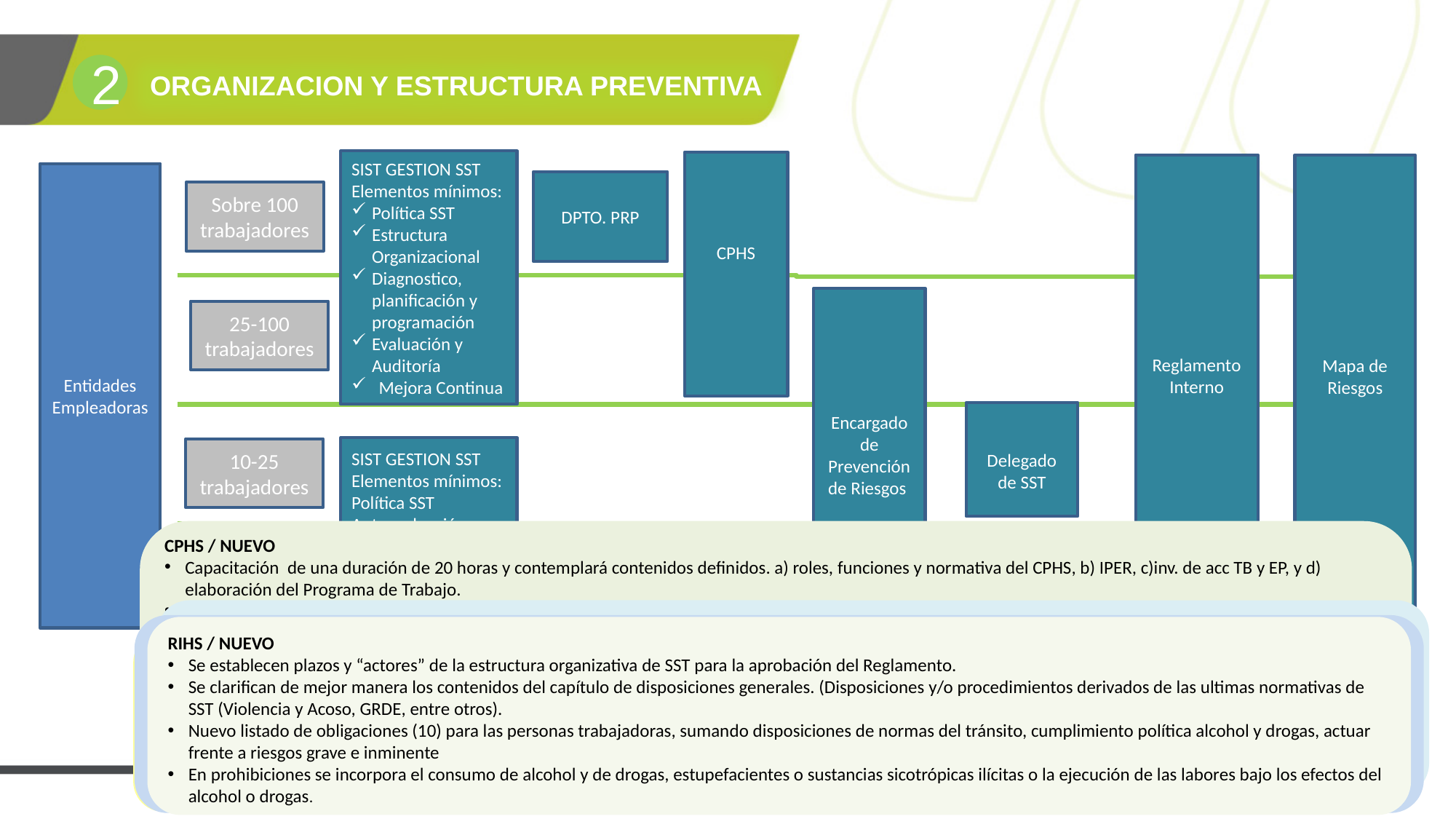

ORGANIZACION Y ESTRUCTURA PREVENTIVA
SIST GESTION SST
Elementos mínimos:
Política SST
Estructura Organizacional
Diagnostico, planificación y programación
Evaluación y Auditoría
Mejora Continua
CPHS

Reglamento Interno

Mapa de Riesgos

Entidades Empleadoras
DPTO. PRP
Sobre 100 trabajadores
Encargado de
Prevención de Riesgos
25-100 trabajadores

Delegado de SST
SIST GESTION SST
Elementos mínimos:
Política SST
Autoevaluación y Matriz IPER
Programa Preventivo.
10-25 trabajadores
< 10  trabajadores

2
CPHS / NUEVO
Capacitación  de una duración de 20 horas y contemplará contenidos definidos. a) roles, funciones y normativa del CPHS, b) IPER, c)inv. de acc TB y EP, y d) elaboración del Programa de Trabajo.
Dar las facilidades para que cualquiera de los integrantes del Comité Paritario de Higiene y Seguridad acompañe al experto en prevención de riesgos de la entidad empleadora o a los especialistas del respectivo organismo administrador de la ley N° 16.744, así como a los Inspectores del Trabajo, en las visitas y fiscalizaciones que estos efectúen a los lugares de trabajo, para constatar el cumplimiento de la normativa sobre prevención de riesgos laborales, pudiendo formularles las observaciones que estimen conveniente.
Establece la Metodología de Investigación de Accidentes que deberá aplicar el CPHS frente a los Accidentes Graves, ACRM.
Consultar al Comité Paritario de Higiene y Seguridad, cuando se prevean cambios en los procesos de trabajo, sobre el contenido o la organización del trabajo que puedan tener repercusiones graves para la vida o la salud de las personas trabajadoras; y,
Permitir el libre acceso a los lugares de trabajo de cualquiera de los integrantes del Comité para el cumplimiento de sus funciones, incluyendo la entrevista a personas trabajadoras, siempre que no se altere el normal desarrollo del proceso productivo.
DEPTO PREVENCIÓN DE RIESGOS LABORALES / NUEVO
Incorpora la  autonomía en las materias técnicas que deba conocer en el ejercicio de sus funciones, respecto de la entidad empleadora.
Define y explicita las funciones del Depto. de Prevención de Riesgos que antes enunciaba el art. 8 del antiguo DS40
Establece un mínimo para los encargados del DPTO PRP: "Sin perjuicio de la categoría de experto de que se trate, la entidad empleadora deberá exigir que la persona que se encargará del Departamento acredite debidamente una experiencia laboral de al menos 12 meses, continuos o discontinuos, en la gestión de riesgos laborales para actividades similares en un periodo no superior a los tres años anteriores al inicio de sus funciones.“
Se explicita  que la entidad empleadora será siempre responsable del funcionamiento del Departamento de Prevención de Riesgos y del cumplimiento de las obligaciones que le impone la ley y este reglamento, debiendo proporcionar todos los medios y el personal necesario para dar cumplimiento a sus funciones y desarrollar las actividades programadas por dicho Departamento.

MAPA DE RIESGO / NUEVO
Exigibilidad, contenido y visibilidad de los mapas. Sin perjuicio de lo dispuesto en  el artículo 15 de este reglamento(OIRL), las entidades empleadoras deberán mantener en sus dependencias mapas de riesgos que permitan localizar y visualizar los principales riesgos a los que están  expuestos las personas trabajadoras. Estos mapas deberán considerar como mínimo:
1. Un dibujo o esquema del lugar de trabajo.
2. Indicar, a través de símbolos, los principales riesgos existentes en el lugar de trabajo  conforme sean determinados en la matriz de identificación de peligros y evaluación de riesgos. La  actualización de los mapas de riesgos deberá efectuarse cada vez que cambie la referida matriz.
Los mapas de riesgos deberán estar disponibles para las personas trabajadoras en sitios visibles de cada lugar de trabajo.
La metodología para la elaboración de los mapas de riesgos se regirá por una guía que al efecto dicte el Ministerio del Trabajo y Previsión Social mediante una resolución.

RIHS / NUEVO
Se establecen plazos y “actores” de la estructura organizativa de SST para la aprobación del Reglamento.
Se clarifican de mejor manera los contenidos del capítulo de disposiciones generales. (Disposiciones y/o procedimientos derivados de las ultimas normativas de SST (Violencia y Acoso, GRDE, entre otros).
Nuevo listado de obligaciones (10) para las personas trabajadoras, sumando disposiciones de normas del tránsito, cumplimiento política alcohol y drogas, actuar frente a riesgos grave e inminente
En prohibiciones se incorpora el consumo de alcohol y de drogas, estupefacientes o sustancias sicotrópicas ilícitas o la ejecución de las labores bajo los efectos del alcohol o drogas.
SISTEMA DE GESTIÓN SST / NUEVO:
Para los SGSST se debe considerar el enfoque de género en todas sus etapas de implementación.
Se obliga a la implementación de un SGSST para empresas de hasta 25 personas, con atributos definidos:
Política
Evaluación SST
MIPER (con la AT de los OA)
Programa de trabajo Preventivo.
ENCARGADO DE PREVENCION DE RIESGOS LABORALES / DELEGADO DE SST / NUEVO
Encargado de Prevención de Riesgos : Los representantes legales de las entidades empleadoras de hasta cien personas trabajadoras deberán solicitar a su respectivo organismo administrador de la ley N° 16.744, que los capaciten personalmente o a quienes estos designen en materias de gestión de riesgos, considerando los contenidos mínimos que instruya la Superintendencia de Seguridad Social.
Delegado de Prevención de Riesgos: En empresas de 10 a 25 personas donde no funciona un CPHS., durará 2 años en funciones y se elige mediante una asamblea por las personas que trabajen.